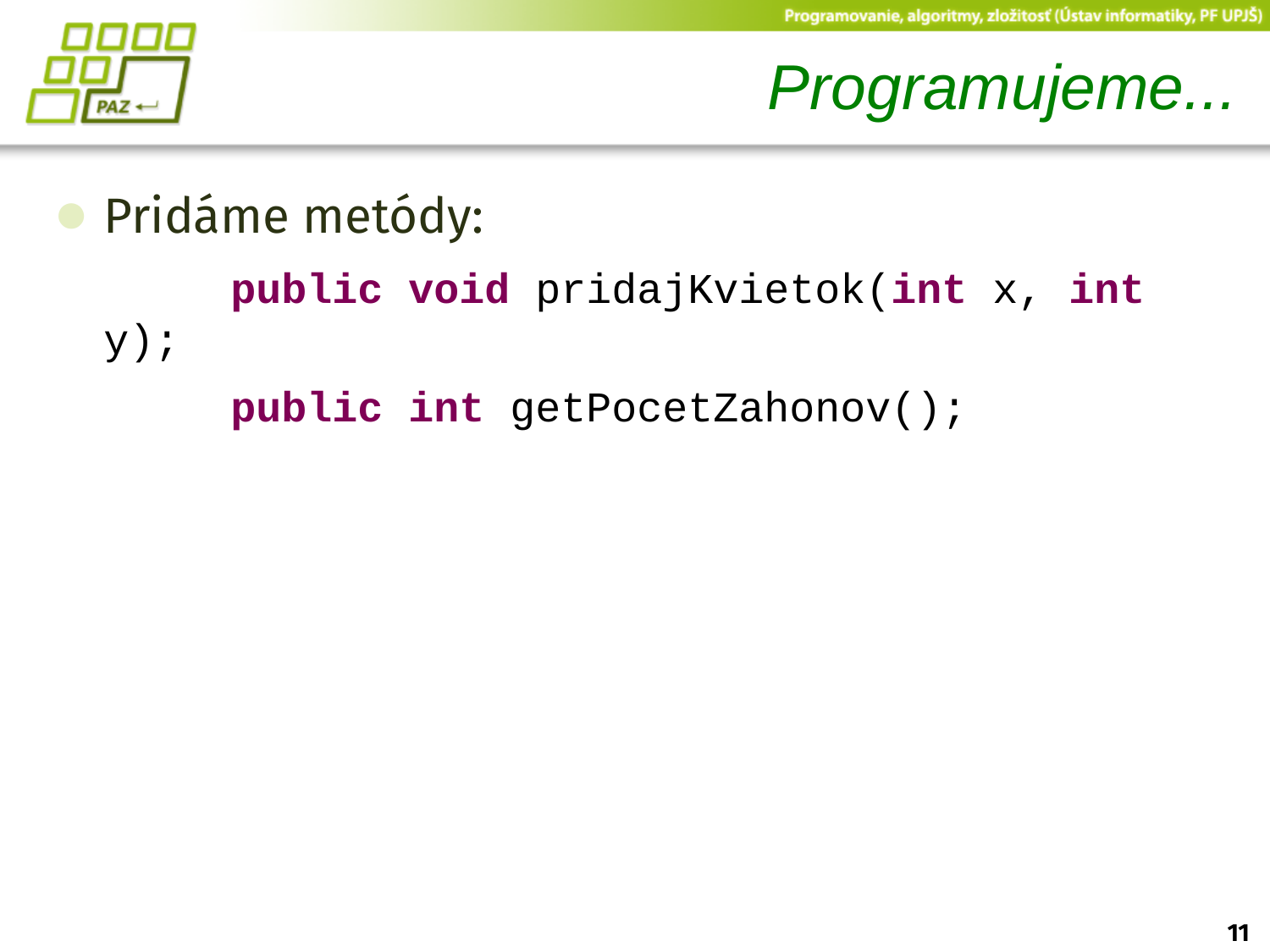

# Programujeme...
Pridáme metódy:
		public void pridajKvietok(int x, int y);
		public int getPocetZahonov();